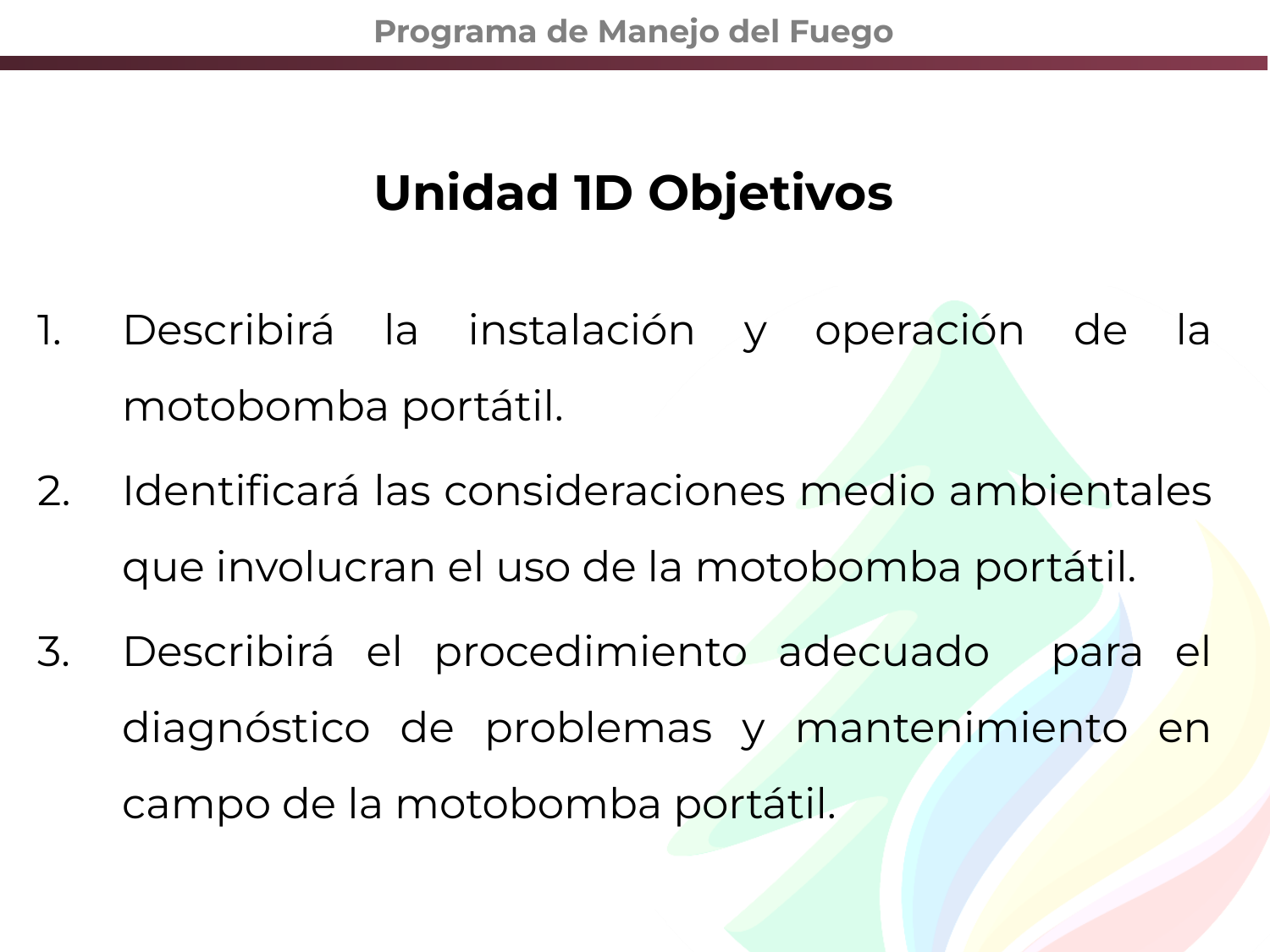

# Unidad 1D Objetivos
Describirá la instalación y operación de la motobomba portátil.
Identificará las consideraciones medio ambientales que involucran el uso de la motobomba portátil.
Describirá el procedimiento adecuado  para el diagnóstico de problemas y mantenimiento en campo de la motobomba portátil.